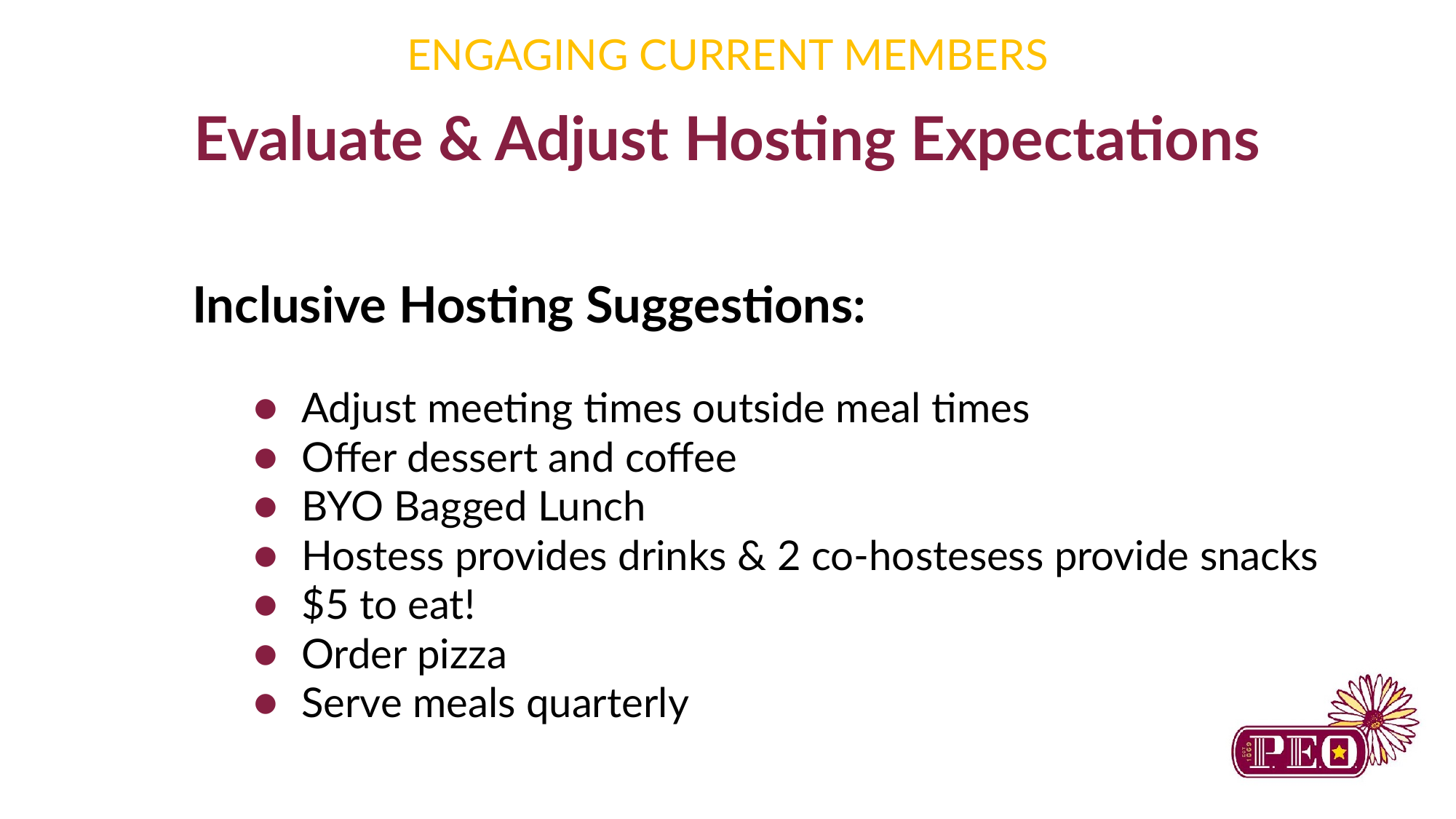

ENGAGING CURRENT MEMBERS
# Evaluate & Adjust Hosting Expectations
Inclusive Hosting Suggestions:

Adjust meeting times outside meal times
Offer dessert and coffee
BYO Bagged Lunch
Hostess provides drinks & 2 co-hostesess provide snacks
$5 to eat!
Order pizza
Serve meals quarterly